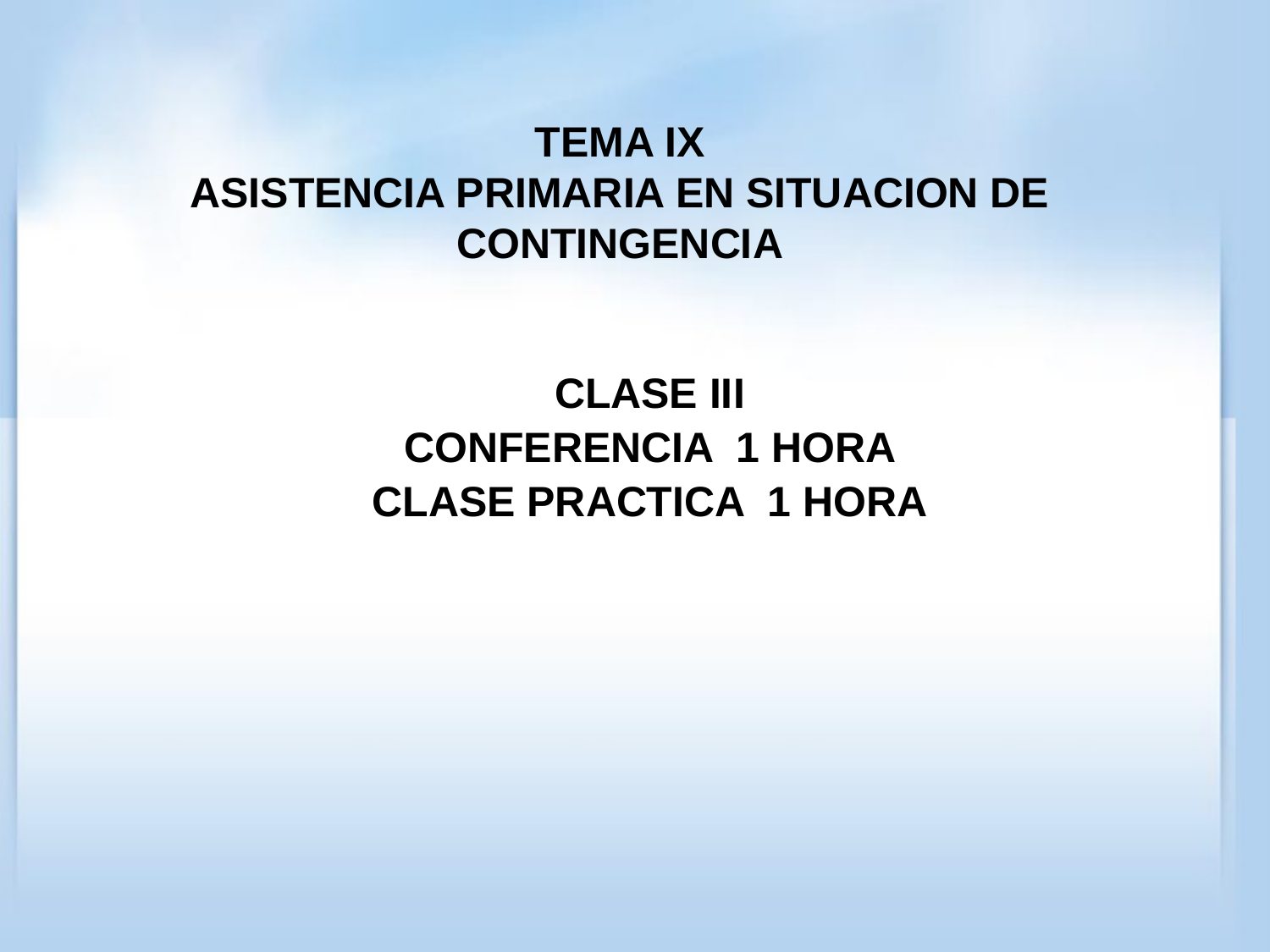

# TEMA IX ASISTENCIA PRIMARIA EN SITUACION DE CONTINGENCIA

CLASE III
CONFERENCIA  1 HORA
CLASE PRACTICA  1 HORA